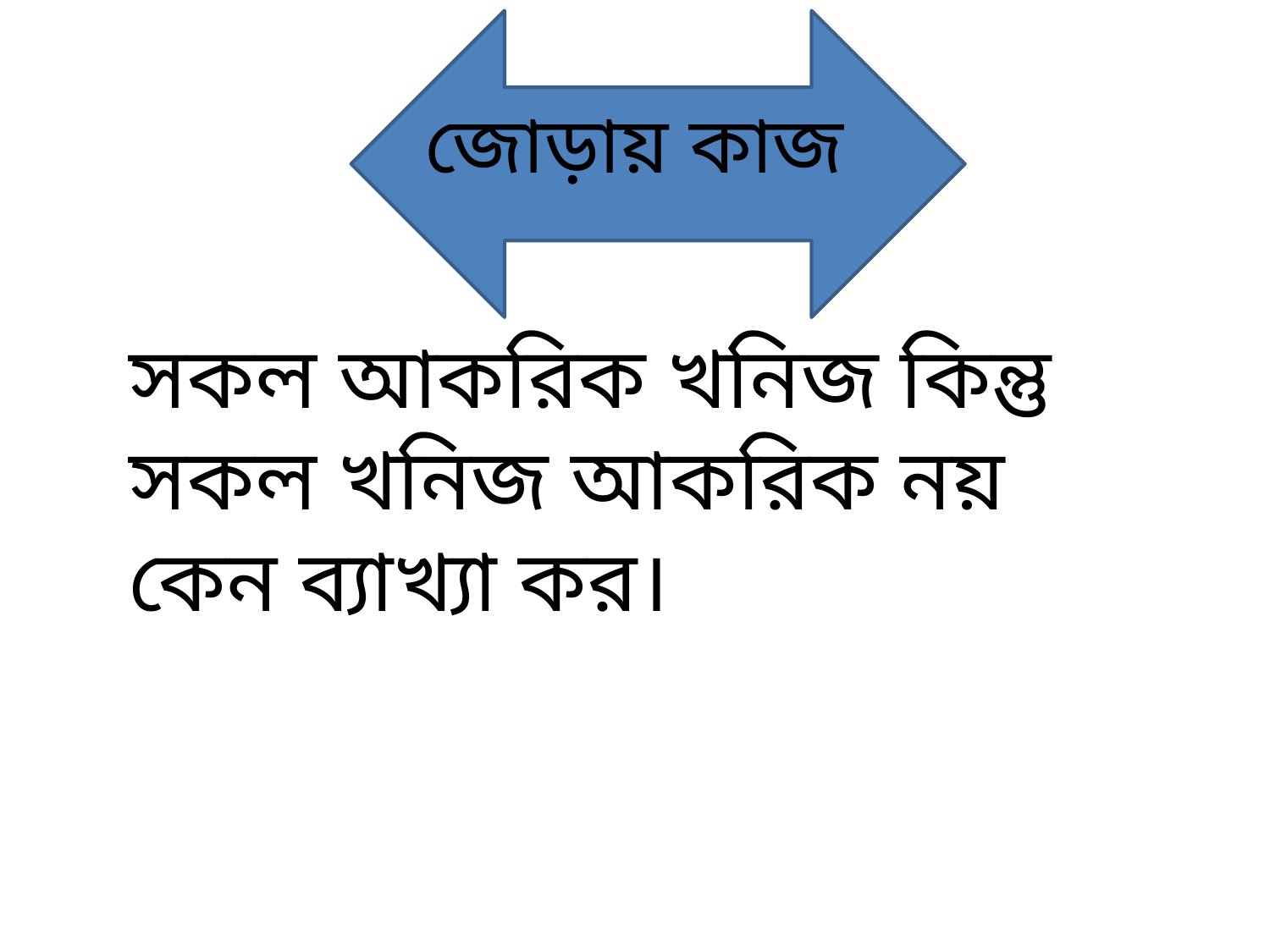

জোড়ায় কাজ
সকল আকরিক খনিজ কিন্তু সকল খনিজ আকরিক নয় কেন ব্যাখ্যা কর।